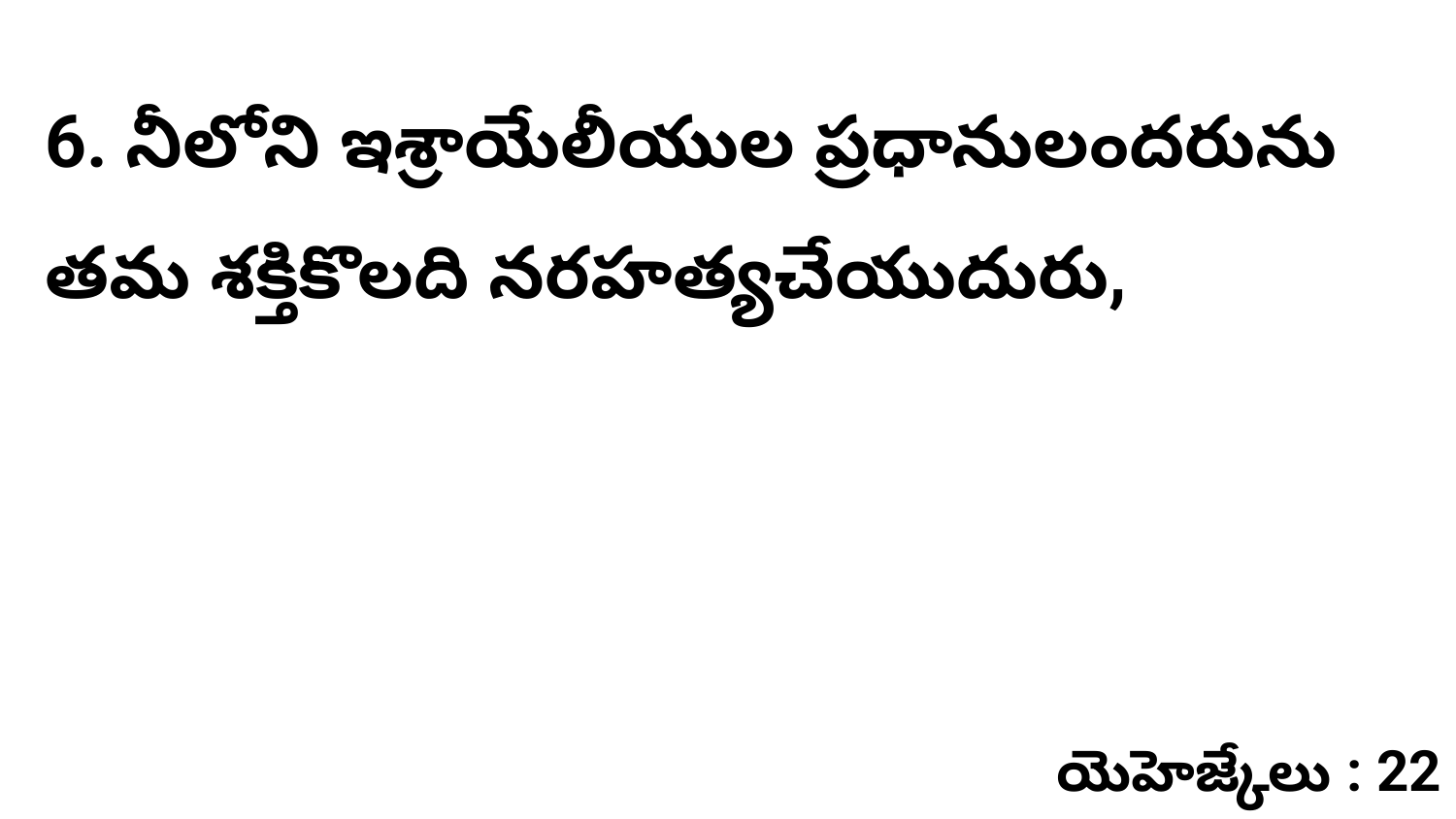

6. ​నీలోని ఇశ్రాయేలీయుల ప్రధానులందరును తమ శక్తికొలది నరహత్యచేయుదురు,
యెహెజ్కేలు : 22